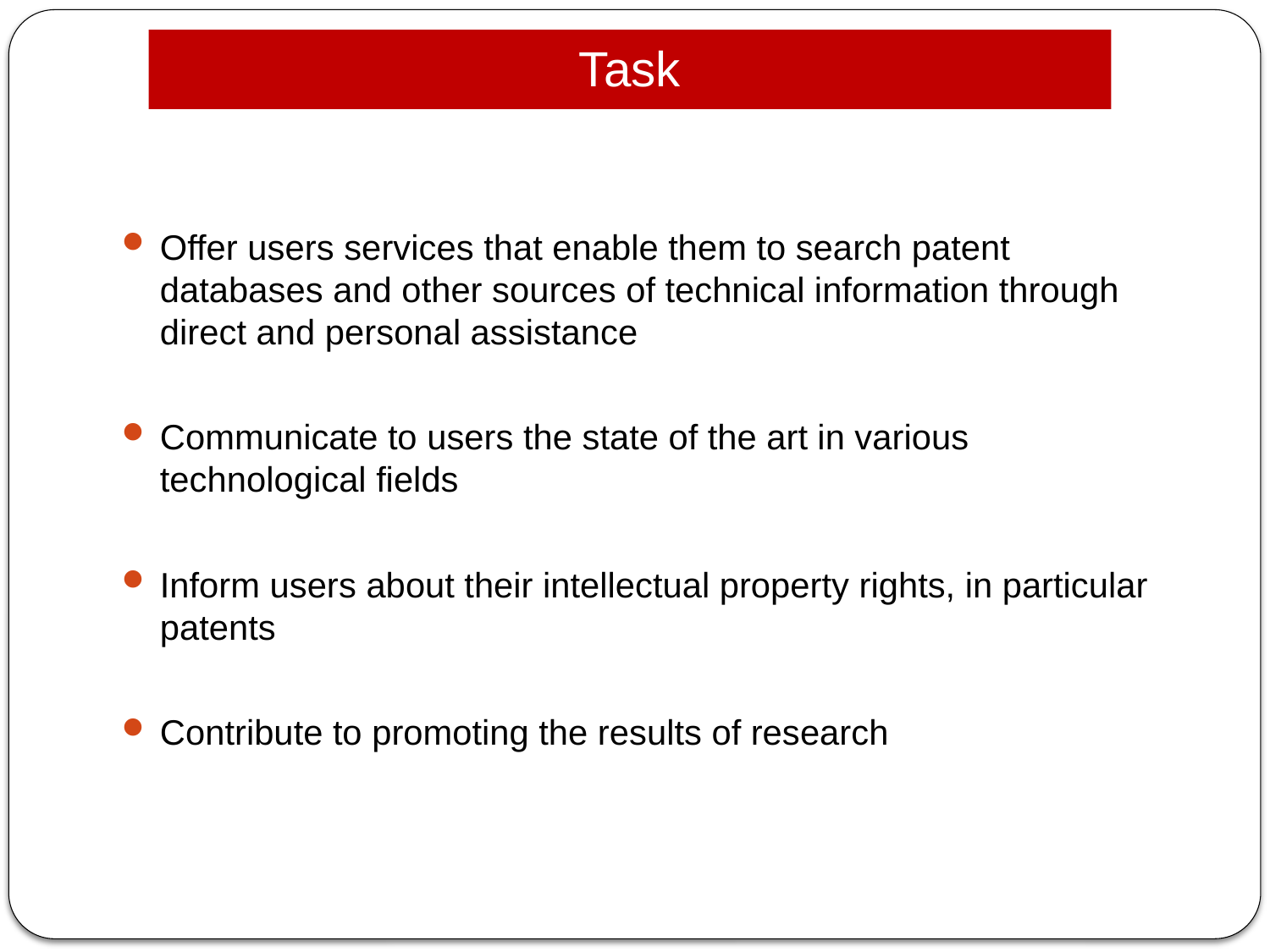

# Task
Offer users services that enable them to search patent databases and other sources of technical information through direct and personal assistance

Communicate to users the state of the art in various technological fields

Inform users about their intellectual property rights, in particular patents

Contribute to promoting the results of research